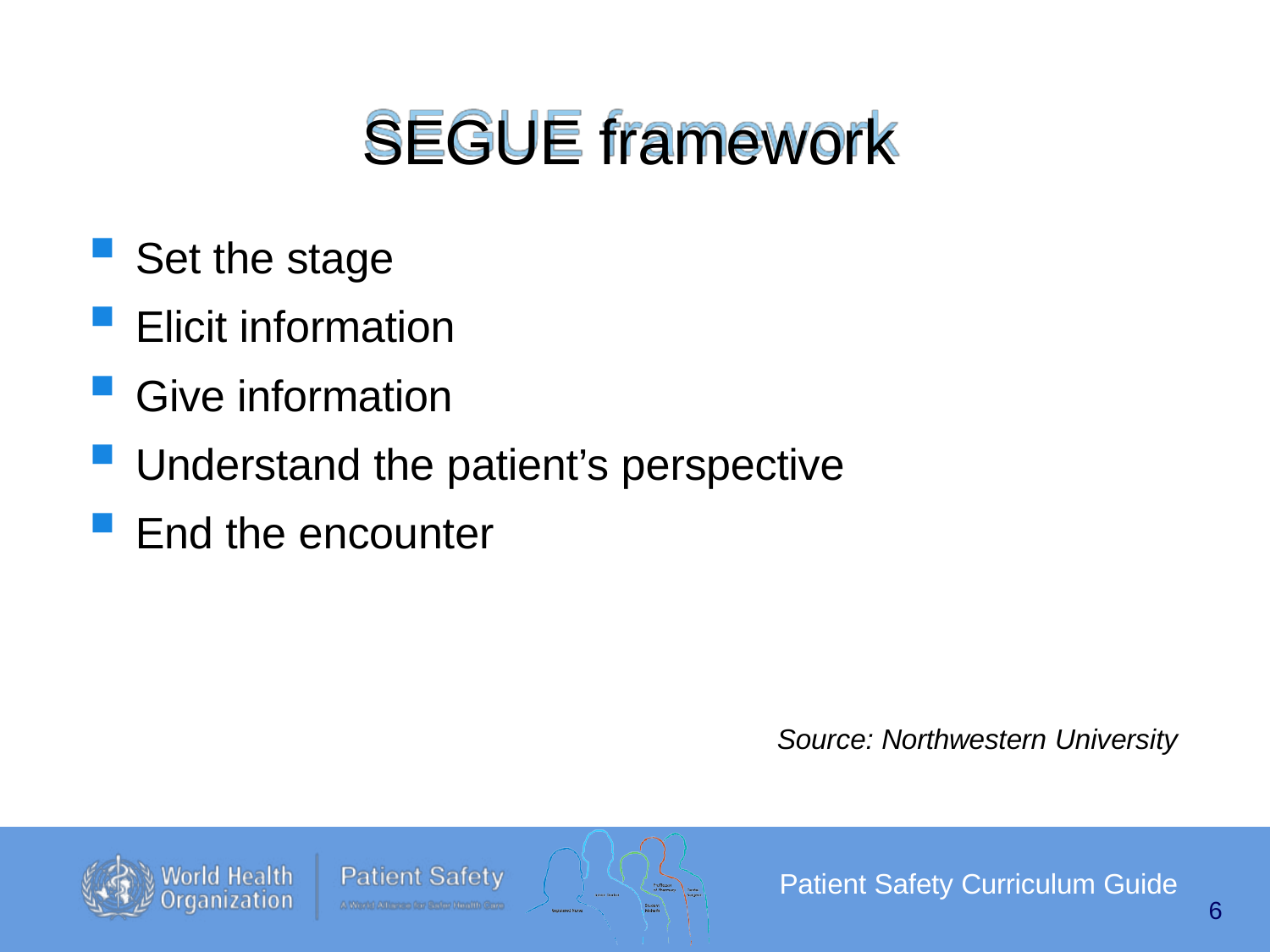

SEGUE framework
Set the stage
Elicit information
Give information
Understand the patient’s perspective
End the encounter
Source: Northwestern University
Patient Safety Curriculum Guide
6